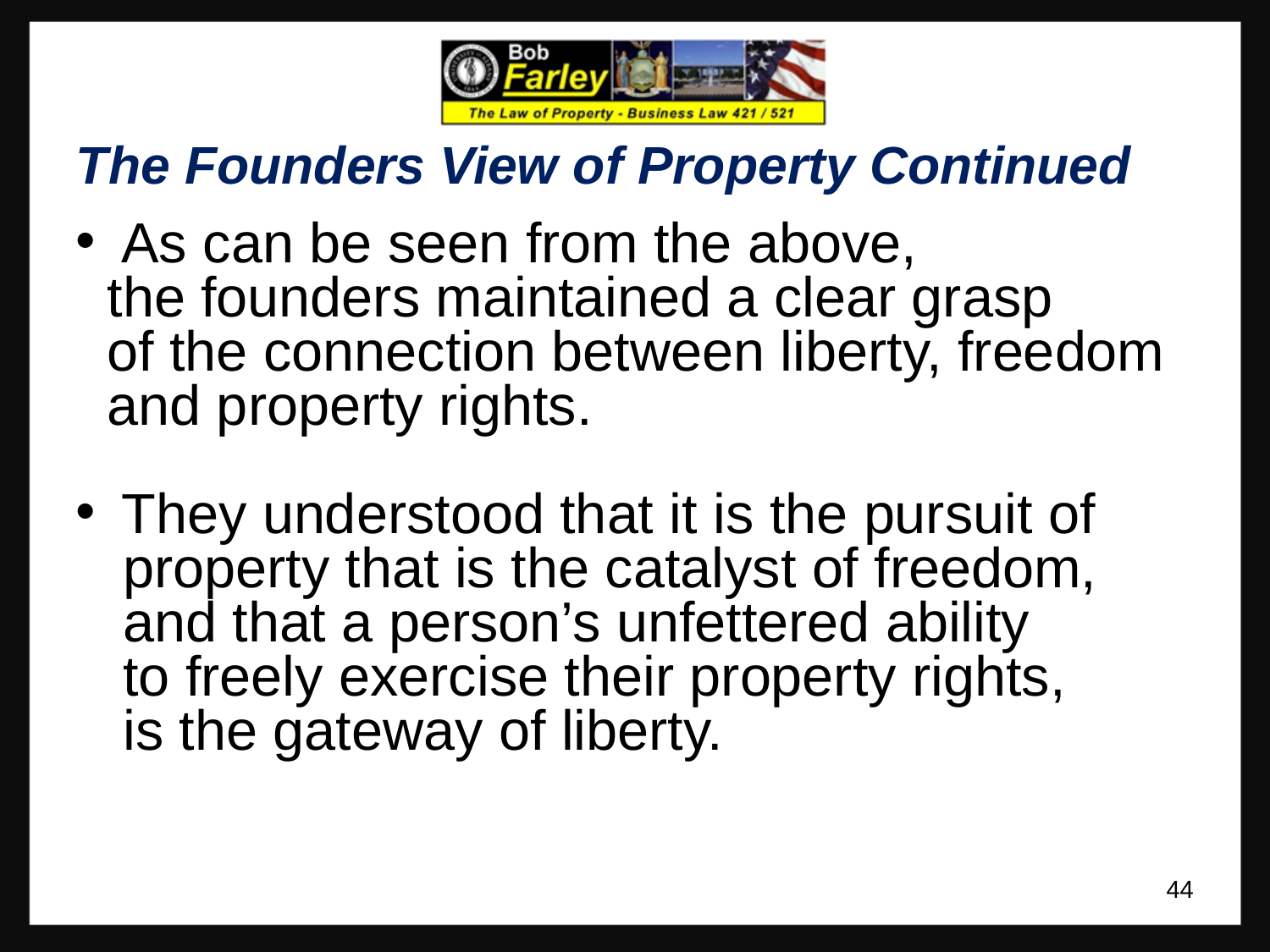

The Founders View of Property Continued

 As can be seen from the above,
  the founders maintained a clear grasp
  of the connection between liberty, freedom
  and property rights.

 They understood that it is the pursuit of
   property that is the catalyst of freedom,
   and that a person’s unfettered ability
   to freely exercise their property rights,
   is the gateway of liberty.

44